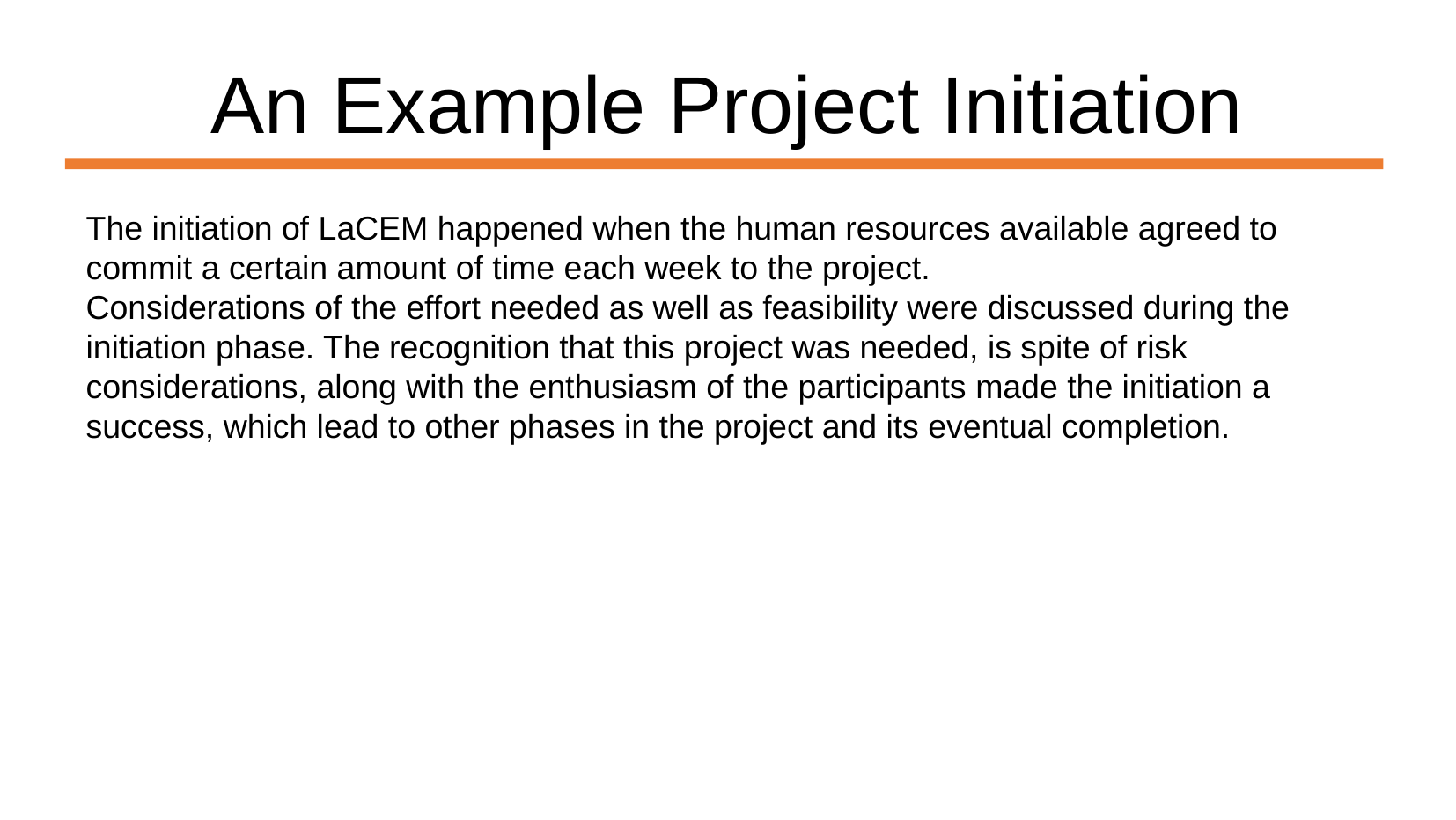

An Example Project Initiation

The initiation of LaCEM happened when the human resources available agreed to commit a certain amount of time each week to the project.
Considerations of the effort needed as well as feasibility were discussed during the initiation phase. The recognition that this project was needed, is spite of risk considerations, along with the enthusiasm of the participants made the initiation a success, which lead to other phases in the project and its eventual completion.